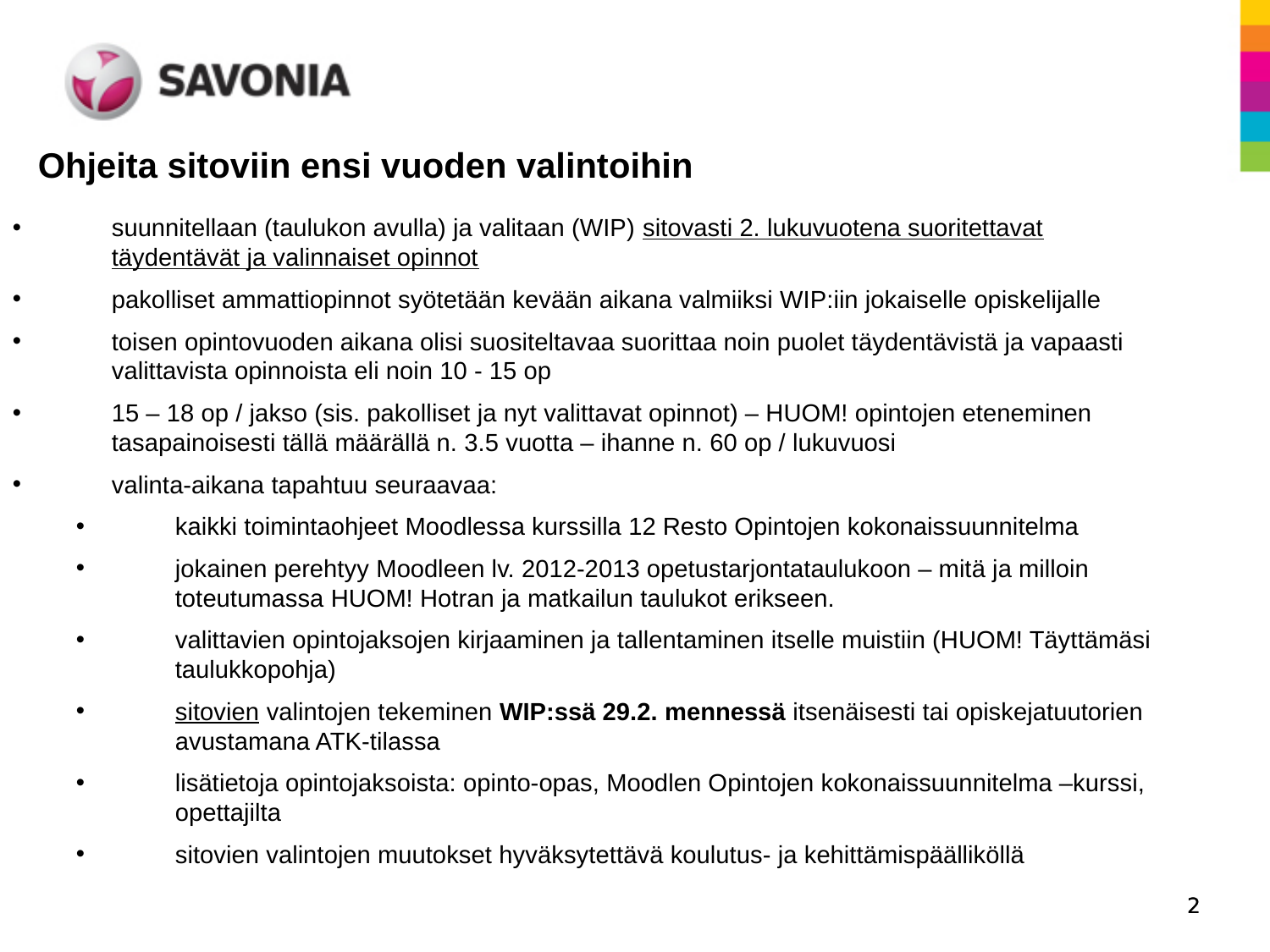

Ohjeita sitoviin ensi vuoden valintoihin
suunnitellaan (taulukon avulla) ja valitaan (WIP) sitovasti 2. lukuvuotena suoritettavat täydentävät ja valinnaiset opinnot
pakolliset ammattiopinnot syötetään kevään aikana valmiiksi WIP:iin jokaiselle opiskelijalle
toisen opintovuoden aikana olisi suositeltavaa suorittaa noin puolet täydentävistä ja vapaasti valittavista opinnoista eli noin 10 - 15 op
15 – 18 op / jakso (sis. pakolliset ja nyt valittavat opinnot) – HUOM! opintojen eteneminen tasapainoisesti tällä määrällä n. 3.5 vuotta – ihanne n. 60 op / lukuvuosi
valinta-aikana tapahtuu seuraavaa:
kaikki toimintaohjeet Moodlessa kurssilla 12 Resto Opintojen kokonaissuunnitelma
jokainen perehtyy Moodleen lv. 2012-2013 opetustarjontataulukoon – mitä ja milloin toteutumassa HUOM! Hotran ja matkailun taulukot erikseen.
valittavien opintojaksojen kirjaaminen ja tallentaminen itselle muistiin (HUOM! Täyttämäsi taulukkopohja)
sitovien valintojen tekeminen WIP:ssä 29.2. mennessä itsenäisesti tai opiskejatuutorien avustamana ATK-tilassa
lisätietoja opintojaksoista: opinto-opas, Moodlen Opintojen kokonaissuunnitelma –kurssi, opettajilta
sitovien valintojen muutokset hyväksytettävä koulutus- ja kehittämispäälliköllä